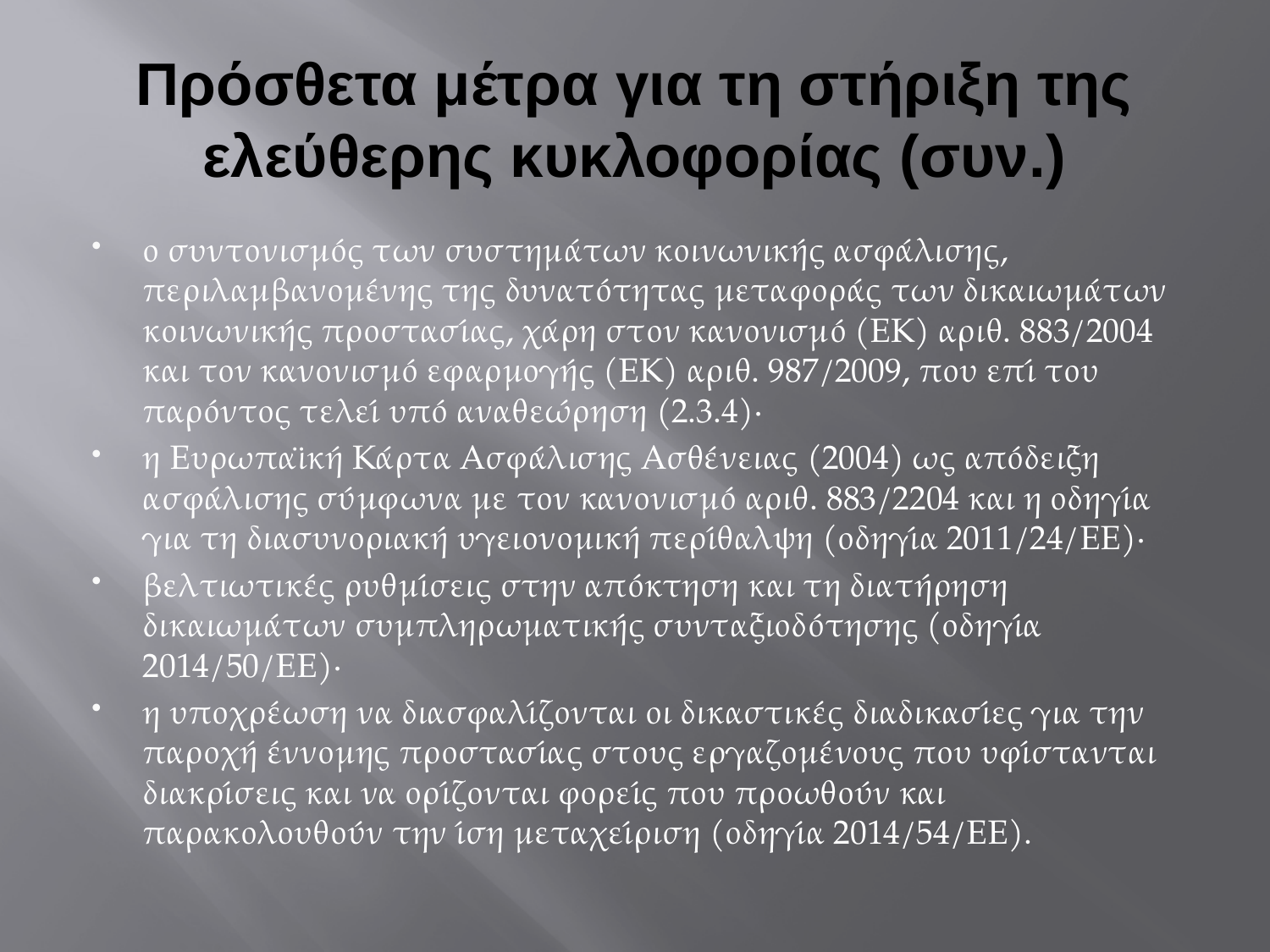

# Πρόσθετα μέτρα για τη στήριξη της ελεύθερης κυκλοφορίας (συν.)
ο συντονισμός των συστημάτων κοινωνικής ασφάλισης, περιλαμβανομένης της δυνατότητας μεταφοράς των δικαιωμάτων κοινωνικής προστασίας, χάρη στον κανονισμό (ΕΚ) αριθ. 883/2004 και τον κανονισμό εφαρμογής (ΕΚ) αριθ. 987/2009, που επί του παρόντος τελεί υπό αναθεώρηση (2.3.4)·
η Ευρωπαϊκή Κάρτα Ασφάλισης Ασθένειας (2004) ως απόδειξη ασφάλισης σύμφωνα με τον κανονισμό αριθ. 883/2204 και η οδηγία για τη διασυνοριακή υγειονομική περίθαλψη (οδηγία 2011/24/ΕΕ)·
βελτιωτικές ρυθμίσεις στην απόκτηση και τη διατήρηση δικαιωμάτων συμπληρωματικής συνταξιοδότησης (οδηγία 2014/50/ΕΕ)·
η υποχρέωση να διασφαλίζονται οι δικαστικές διαδικασίες για την παροχή έννομης προστασίας στους εργαζομένους που υφίστανται διακρίσεις και να ορίζονται φορείς που προωθούν και παρακολουθούν την ίση μεταχείριση (οδηγία 2014/54/ΕΕ).